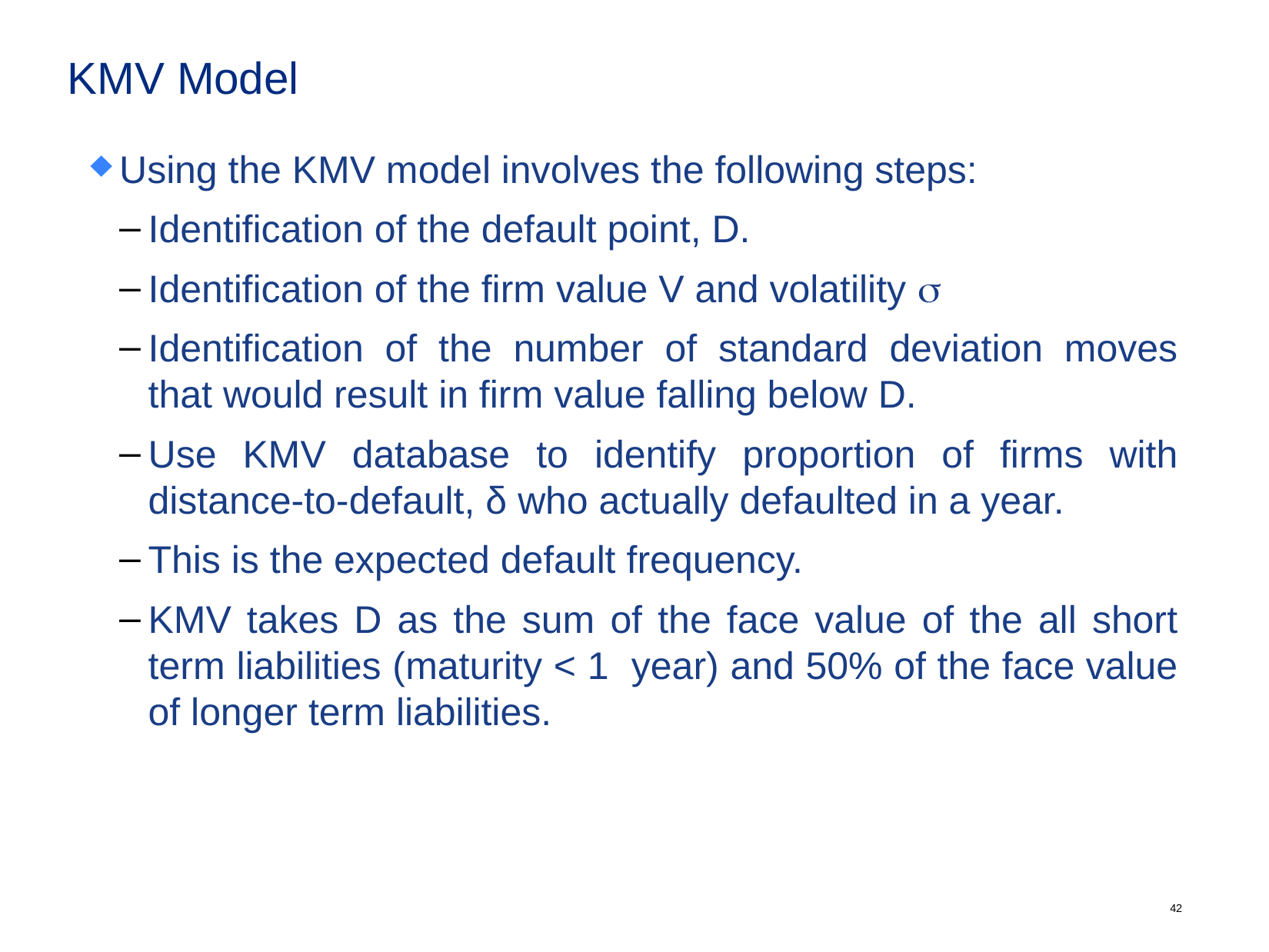

# KMV Model
Using the KMV model involves the following steps:
Identification of the default point, D.
Identification of the firm value V and volatility σ
Identification of the number of standard deviation moves that would result in firm value falling below D.
Use KMV database to identify proportion of firms with distance-to-default, δ who actually defaulted in a year.
This is the expected default frequency.
KMV takes D as the sum of the face value of the all short term liabilities (maturity < 1  year) and 50% of the face value of longer term liabilities.

42